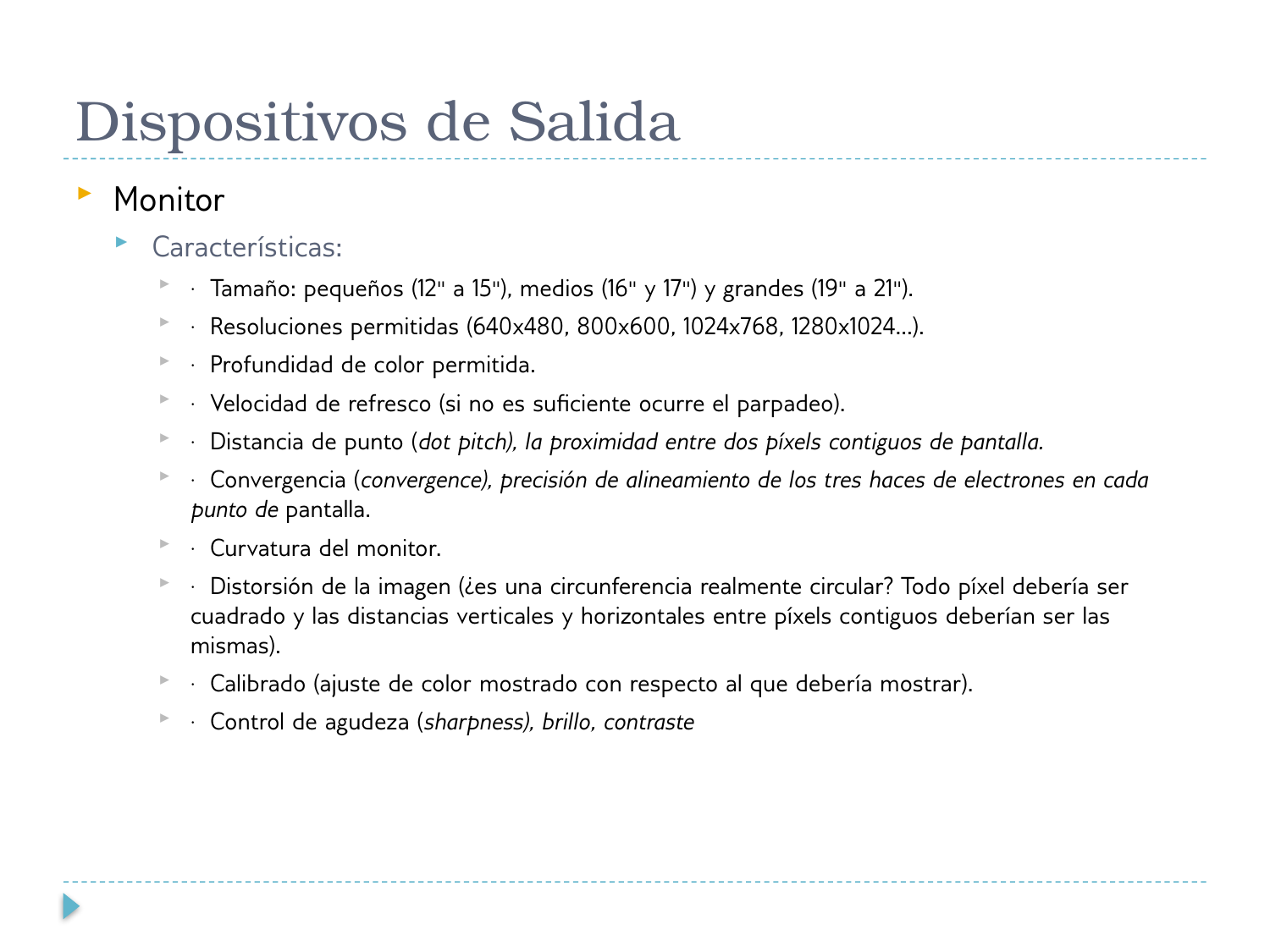

# Dispositivos de Salida
Monitor
Características:
·  Tamaño: pequeños (12" a 15"), medios (16" y 17") y grandes (19" a 21").
·  Resoluciones permitidas (640x480, 800x600, 1024x768, 1280x1024...).
·  Profundidad de color permitida.
·  Velocidad de refresco (si no es suficiente ocurre el parpadeo).
·  Distancia de punto (dot pitch), la proximidad entre dos píxels contiguos de pantalla.
·  Convergencia (convergence), precisión de alineamiento de los tres haces de electrones en cada punto de pantalla.
·  Curvatura del monitor.
·  Distorsión de la imagen (¿es una circunferencia realmente circular? Todo píxel debería ser cuadrado y las distancias verticales y horizontales entre píxels contiguos deberían ser las mismas).
·  Calibrado (ajuste de color mostrado con respecto al que debería mostrar).
·  Control de agudeza (sharpness), brillo, contraste